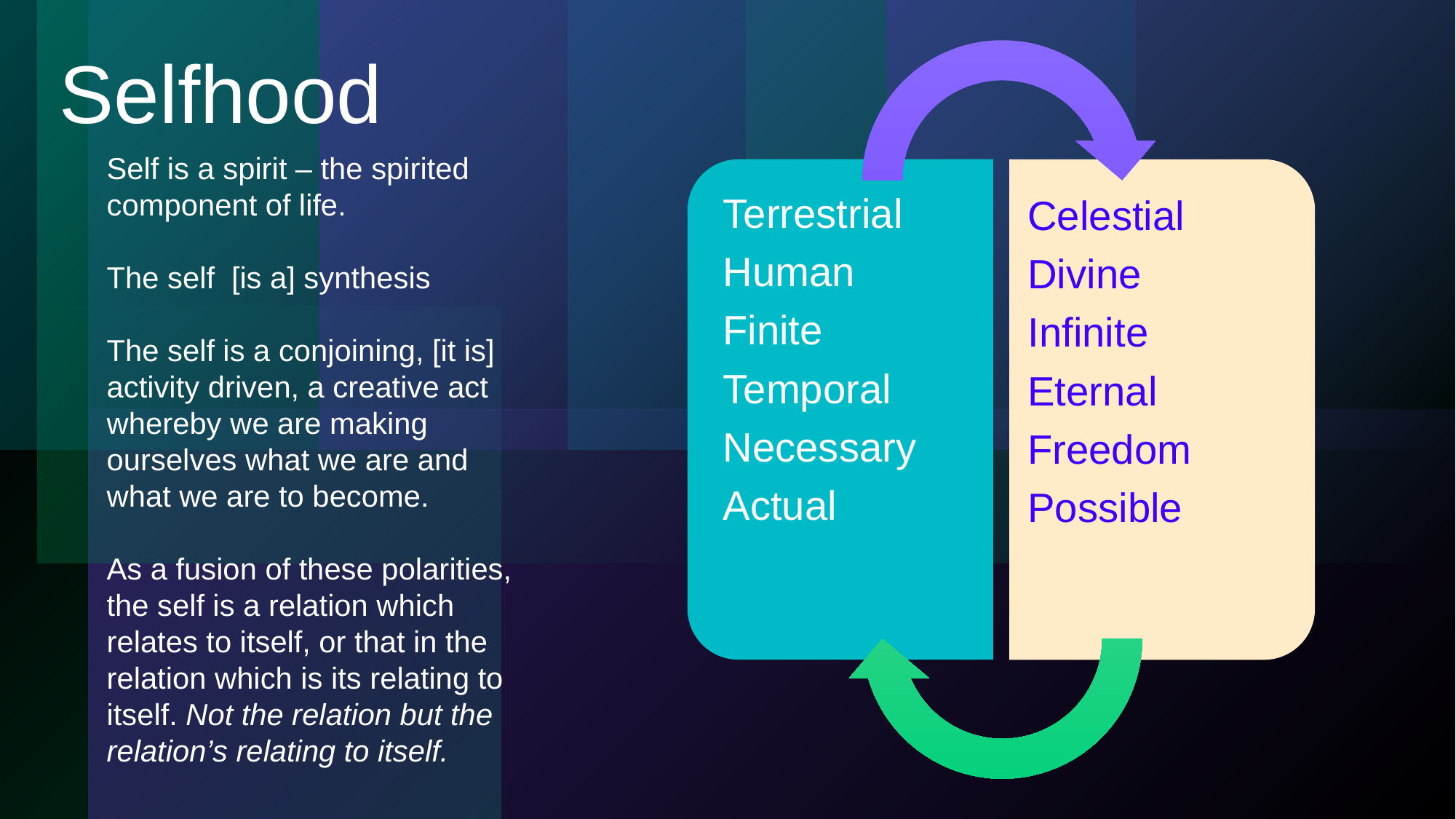

Terrestrial
Human
Finite
Temporal
Necessary
Actual

Celestial
Divine
Infinite
Eternal
Freedom
Possible

# Selfhood
Self is a spirit – the spirited component of life.

The self  [is a] synthesis

The self is a conjoining, [it is] activity driven, a creative act whereby we are making ourselves what we are and what we are to become.

As a fusion of these polarities, the self is a relation which relates to itself, or that in the relation which is its relating to itself. Not the relation but the relation’s relating to itself.